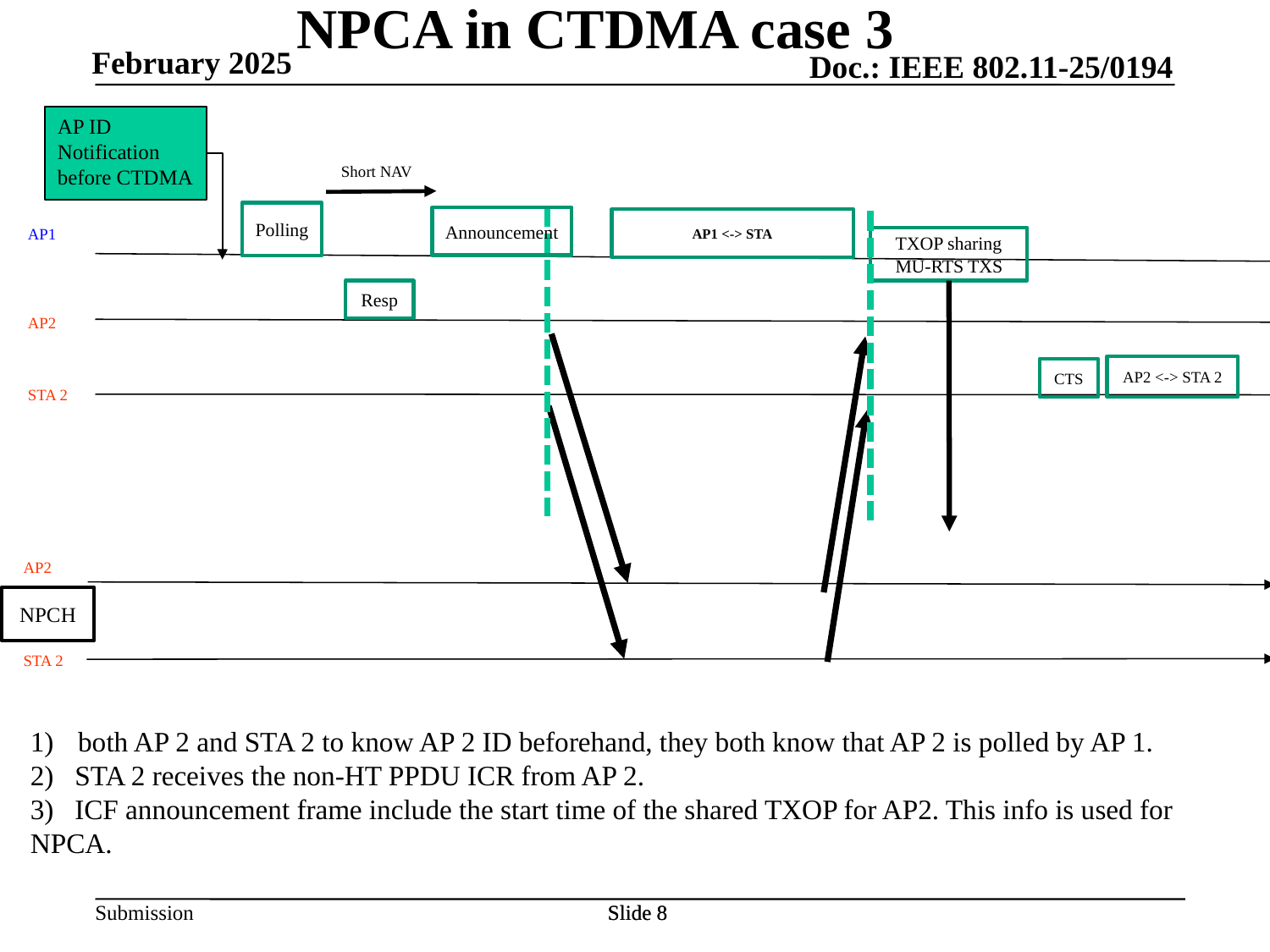

# NPCA in CTDMA case 3
AP ID Notification before CTDMA

Short NAV
Polling
Announcement
AP1 <-> STA
AP1
TXOP sharing
MU-RTS TXS
Resp
AP2
AP2 <-> STA 2
CTS
STA 2
AP2
NPCH
STA 2
both AP 2 and STA 2 to know AP 2 ID beforehand, they both know that AP 2 is polled by AP 1.
2)   STA 2 receives the non-HT PPDU ICR from AP 2.
3)   ICF announcement frame include the start time of the shared TXOP for AP2. This info is used for NPCA.
Slide 8
Slide 8